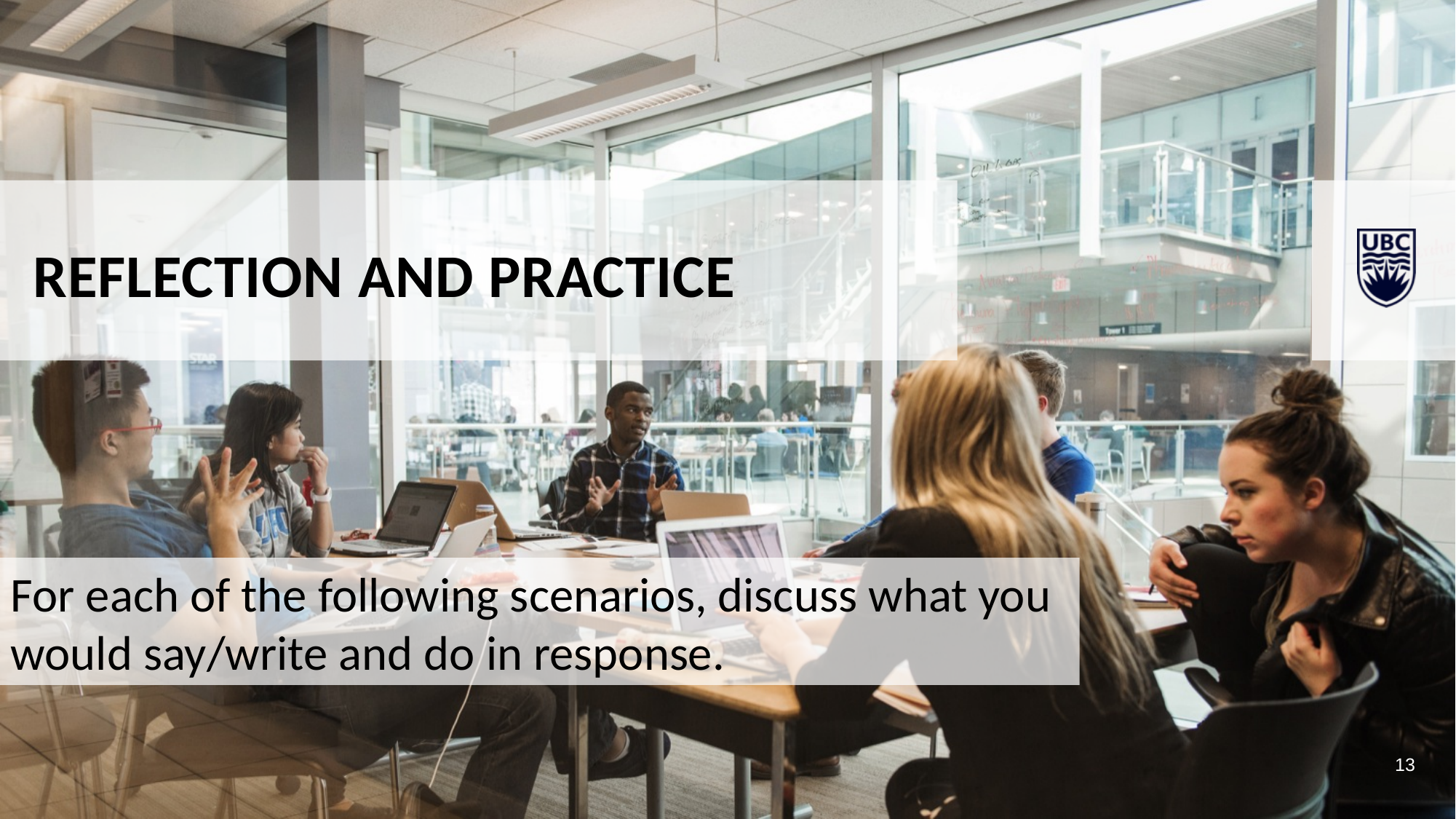

Reflection and practice
For each of the following scenarios, discuss what you would say/write and do in response.